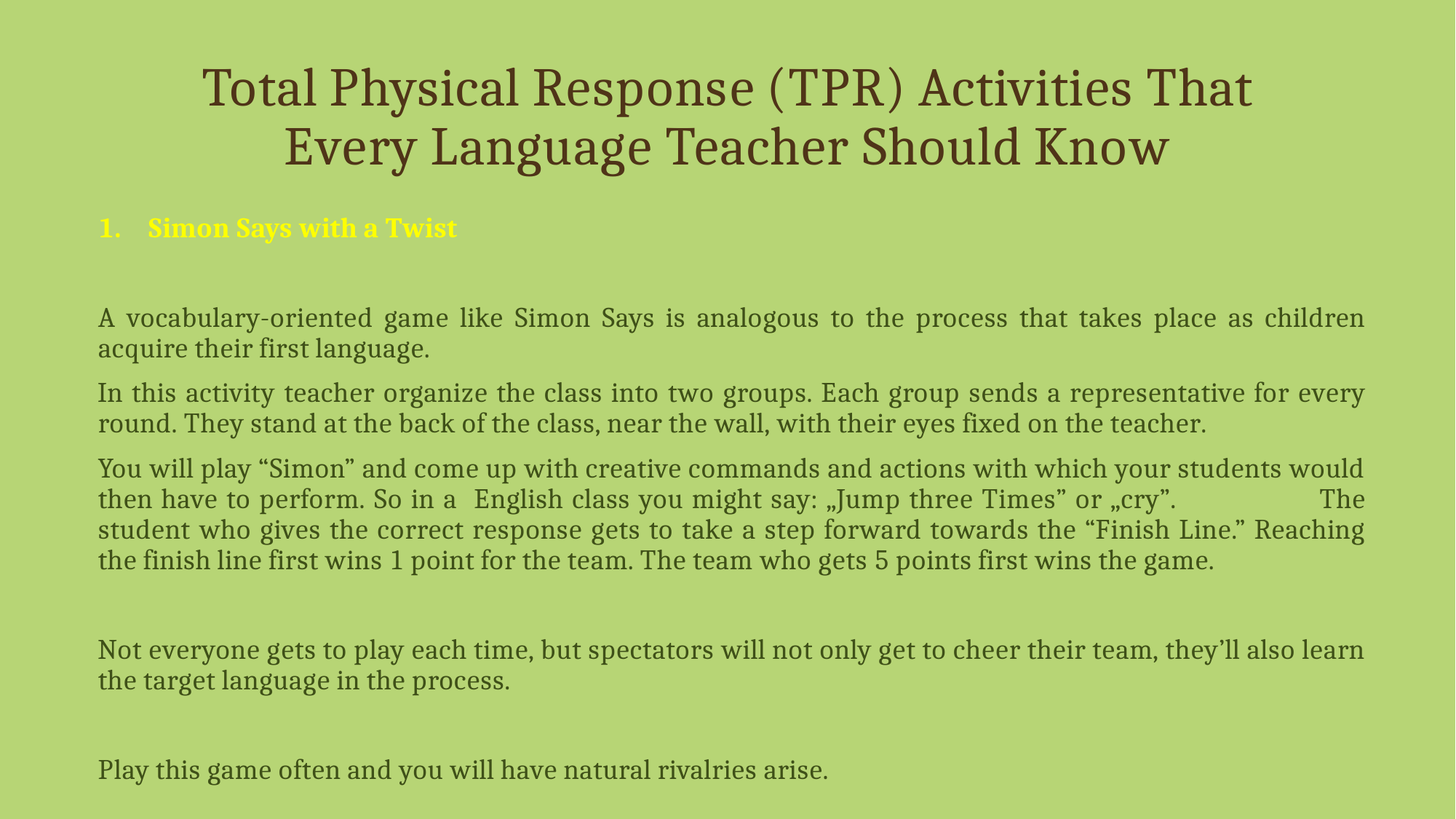

# Total Physical Response (TPR) Activities That Every Language Teacher Should Know
Simon Says with a Twist

A vocabulary-oriented game like Simon Says is analogous to the process that takes place as children acquire their first language.
In this activity teacher organize the class into two groups. Each group sends a representative for every round. They stand at the back of the class, near the wall, with their eyes fixed on the teacher.
You will play “Simon” and come up with creative commands and actions with which your students would then have to perform. So in a  English class you might say: „Jump three Times” or „cry”.                 The student who gives the correct response gets to take a step forward towards the “Finish Line.” Reaching the finish line first wins 1 point for the team. The team who gets 5 points first wins the game.

Not everyone gets to play each time, but spectators will not only get to cheer their team, they’ll also learn the target language in the process.

Play this game often and you will have natural rivalries arise.